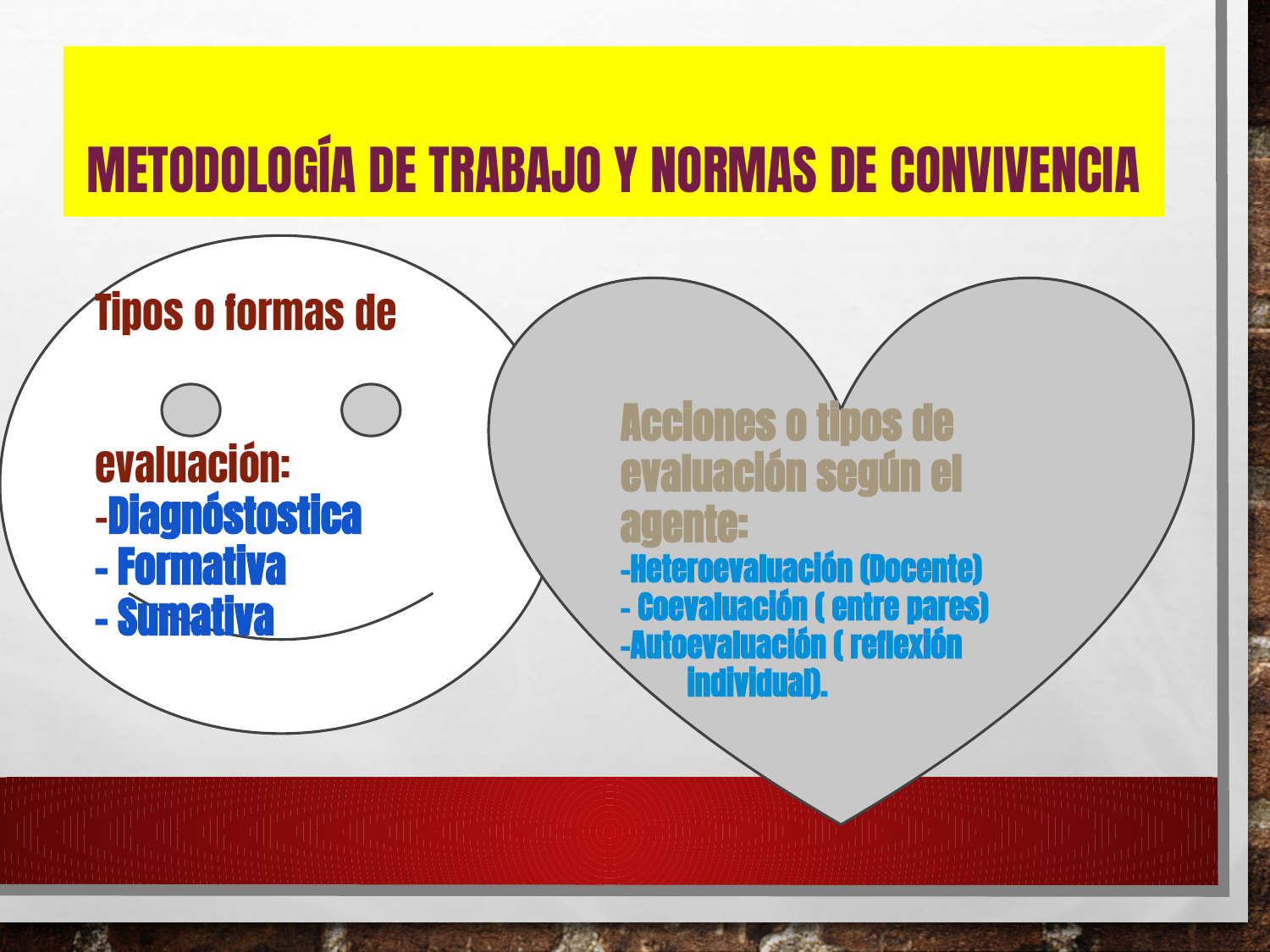

# Metodología de trabajo y Normas de convivencia
Tipos o formas de

evaluación:
-Diagnóstostica
- Formativa
- Sumativa

Acciones o tipos de evaluación según el agente:
-Heteroevaluación (Docente)
- Coevaluación ( entre pares)
-Autoevaluación ( reflexión
         individual).